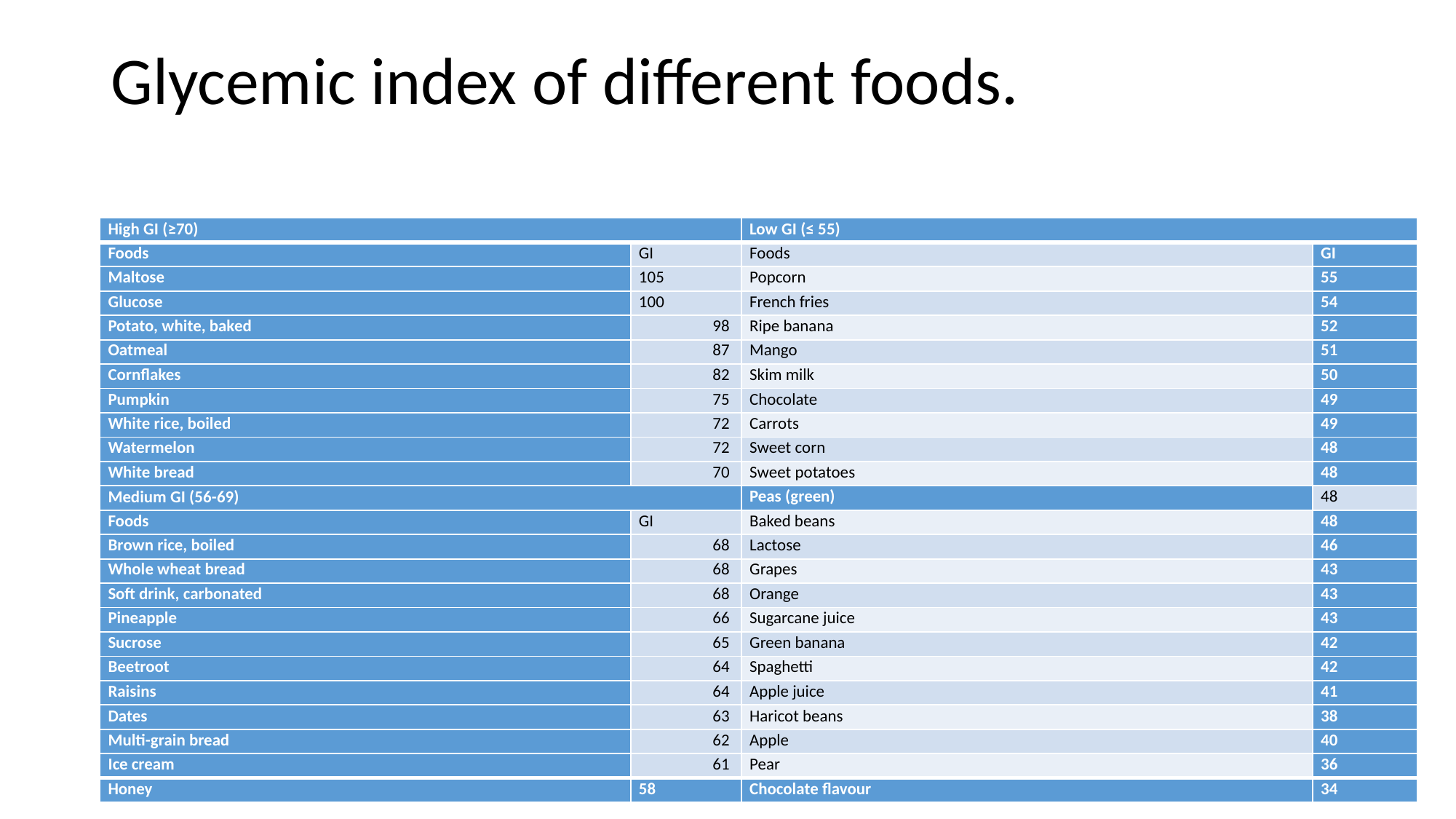

# Glycemic index of different foods.
| High GI (≥70) |  | Low GI (≤ 55) |  |
| --- | --- | --- | --- |
| Foods | GI | Foods | GI |
| Maltose | 105 | Popcorn | 55 |
| Glucose | 100 | French fries | 54 |
| Potato, white, baked | 98 | Ripe banana | 52 |
| Oatmeal | 87 | Mango | 51 |
| Cornflakes | 82 | Skim milk | 50 |
| Pumpkin | 75 | Chocolate | 49 |
| White rice, boiled | 72 | Carrots | 49 |
| Watermelon | 72 | Sweet corn | 48 |
| White bread | 70 | Sweet potatoes | 48 |
| Medium GI (56-69) |  | Peas (green) | 48 |
| Foods | GI | Baked beans | 48 |
| Brown rice, boiled | 68 | Lactose | 46 |
| Whole wheat bread | 68 | Grapes | 43 |
| Soft drink, carbonated | 68 | Orange | 43 |
| Pineapple | 66 | Sugarcane juice | 43 |
| Sucrose | 65 | Green banana | 42 |
| Beetroot | 64 | Spaghetti | 42 |
| Raisins | 64 | Apple juice | 41 |
| Dates | 63 | Haricot beans | 38 |
| Multi-grain bread | 62 | Apple | 40 |
| Ice cream | 61 | Pear | 36 |
| Honey | 58 | Chocolate flavour | 34 |